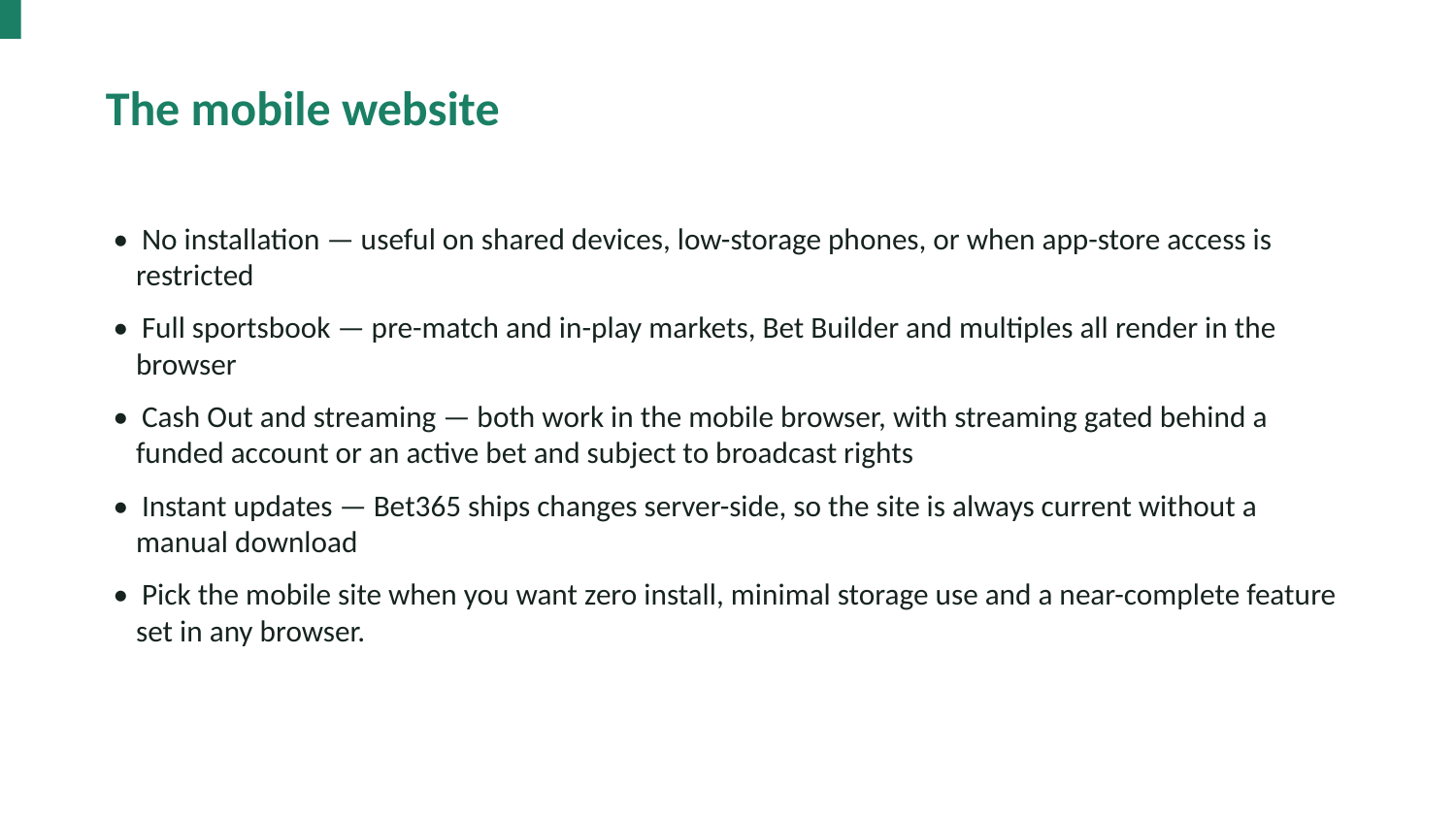

The mobile website
•  No installation — useful on shared devices, low-storage phones, or when app-store access is restricted
•  Full sportsbook — pre-match and in-play markets, Bet Builder and multiples all render in the browser
•  Cash Out and streaming — both work in the mobile browser, with streaming gated behind a funded account or an active bet and subject to broadcast rights
•  Instant updates — Bet365 ships changes server-side, so the site is always current without a manual download
•  Pick the mobile site when you want zero install, minimal storage use and a near-complete feature set in any browser.